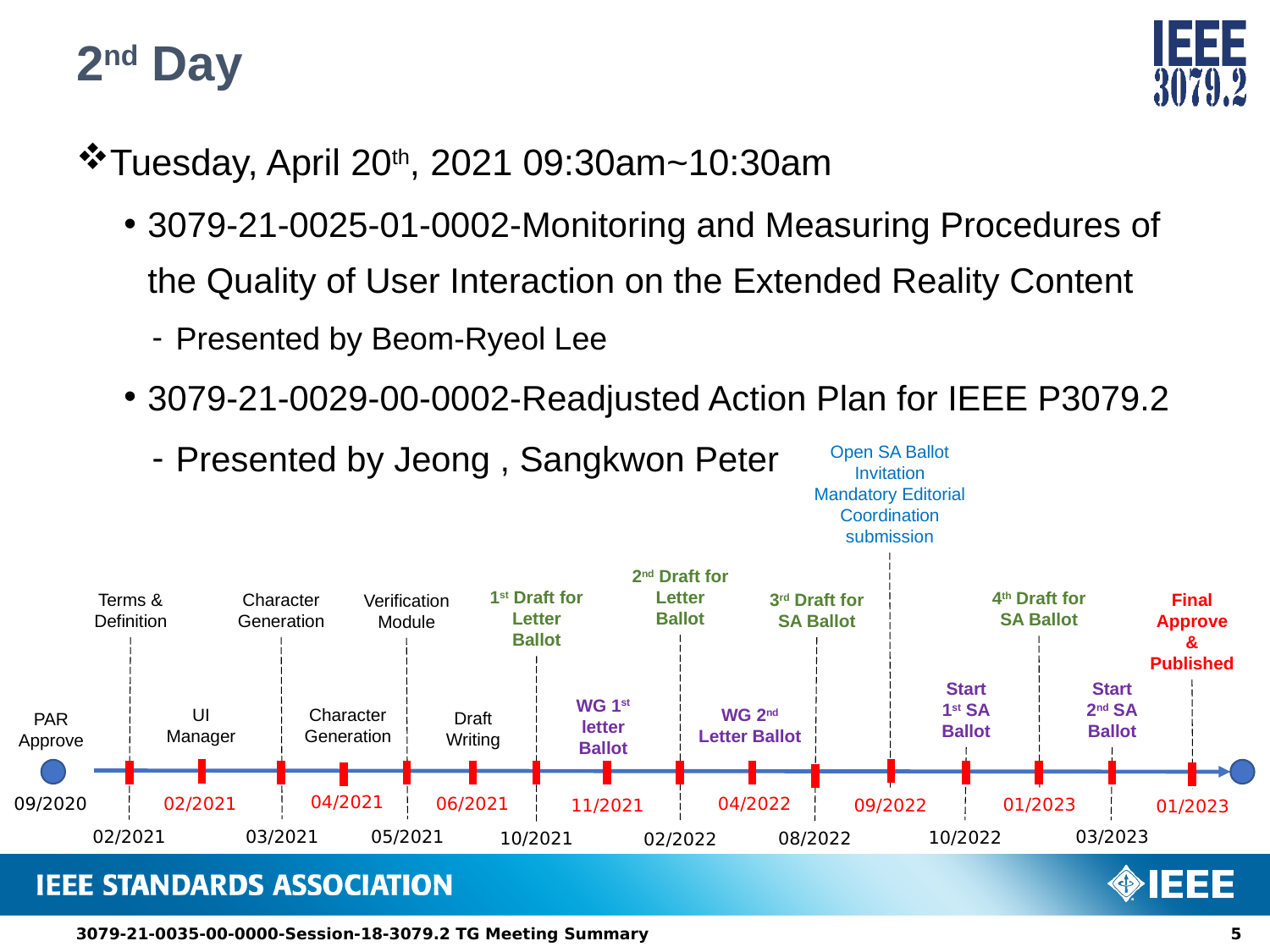

# 2nd Day
Tuesday, April 20th, 2021 09:30am~10:30am
3079-21-0025-01-0002-Monitoring and Measuring Procedures of the Quality of User Interaction on the Extended Reality Content
Presented by Beom-Ryeol Lee
3079-21-0029-00-0002-Readjusted Action Plan for IEEE P3079.2
Presented by Jeong , Sangkwon Peter
Open SA Ballot Invitation
Mandatory Editorial Coordination submission
2nd Draft for Letter Ballot
1st Draft for Letter Ballot
4th Draft for SA Ballot
Terms & Definition
Character Generation
3rd Draft for SA Ballot
Final
Approve
&
Published
Verification Module
Start
1st SA
Ballot
Start
2nd SA
Ballot
WG 1st
letter Ballot
WG 2nd
Letter Ballot
UI Manager
Character Generation
Draft Writing
PAR
Approve

04/2021
09/2020
02/2021
04/2022
06/2021
01/2023
11/2021
09/2022
01/2023
03/2023
03/2021
05/2021
02/2021
10/2022
08/2022
10/2021
02/2022
3079-21-0035-00-0000-Session-18-3079.2 TG Meeting Summary
5